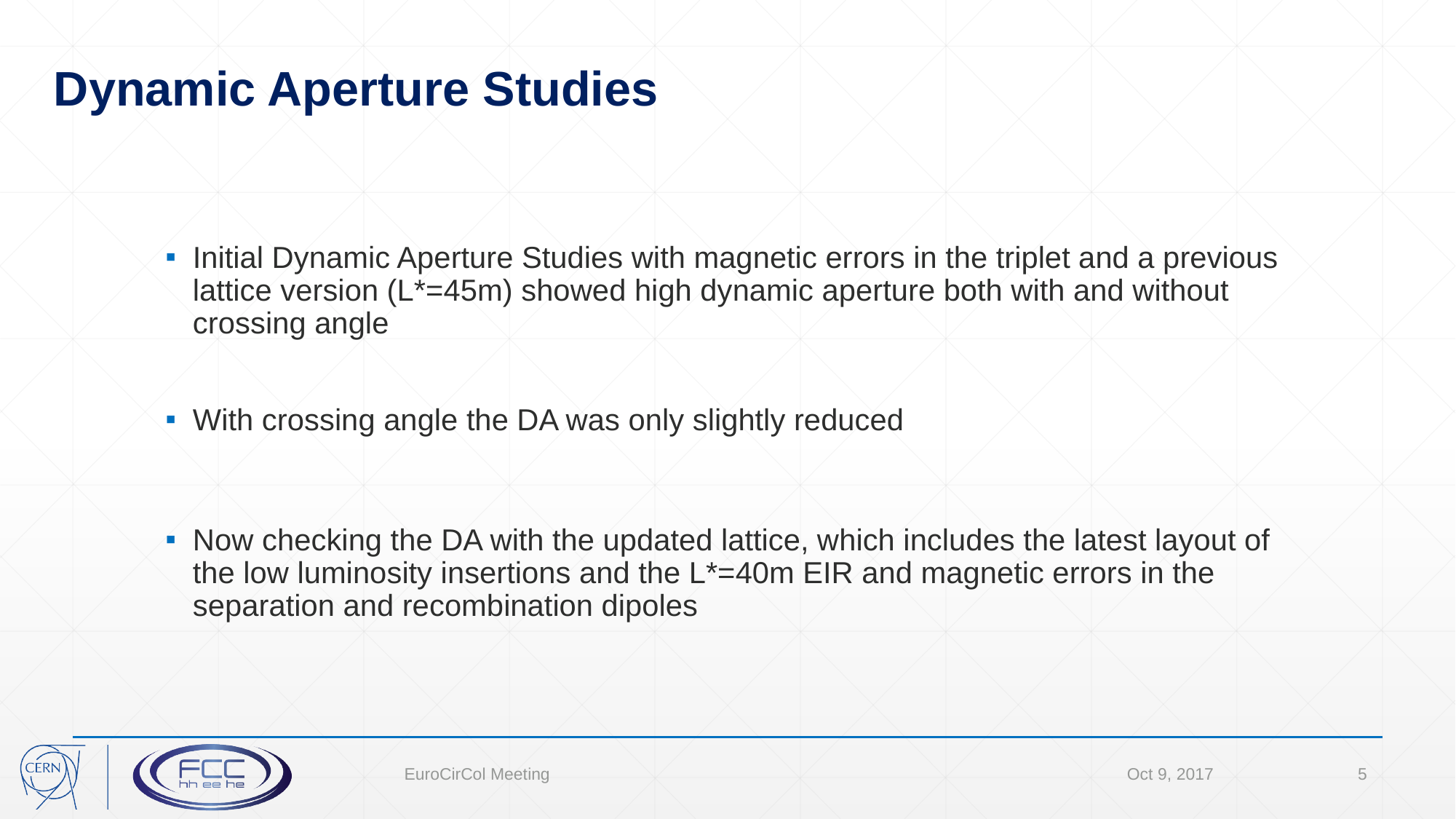

# Dynamic Aperture Studies
Initial Dynamic Aperture Studies with magnetic errors in the triplet and a previous lattice version (L*=45m) showed high dynamic aperture both with and without crossing angle
With crossing angle the DA was only slightly reduced

Now checking the DA with the updated lattice, which includes the latest layout of the low luminosity insertions and the L*=40m EIR and magnetic errors in the separation and recombination dipoles
EuroCirCol Meeting
Oct 9, 2017
5